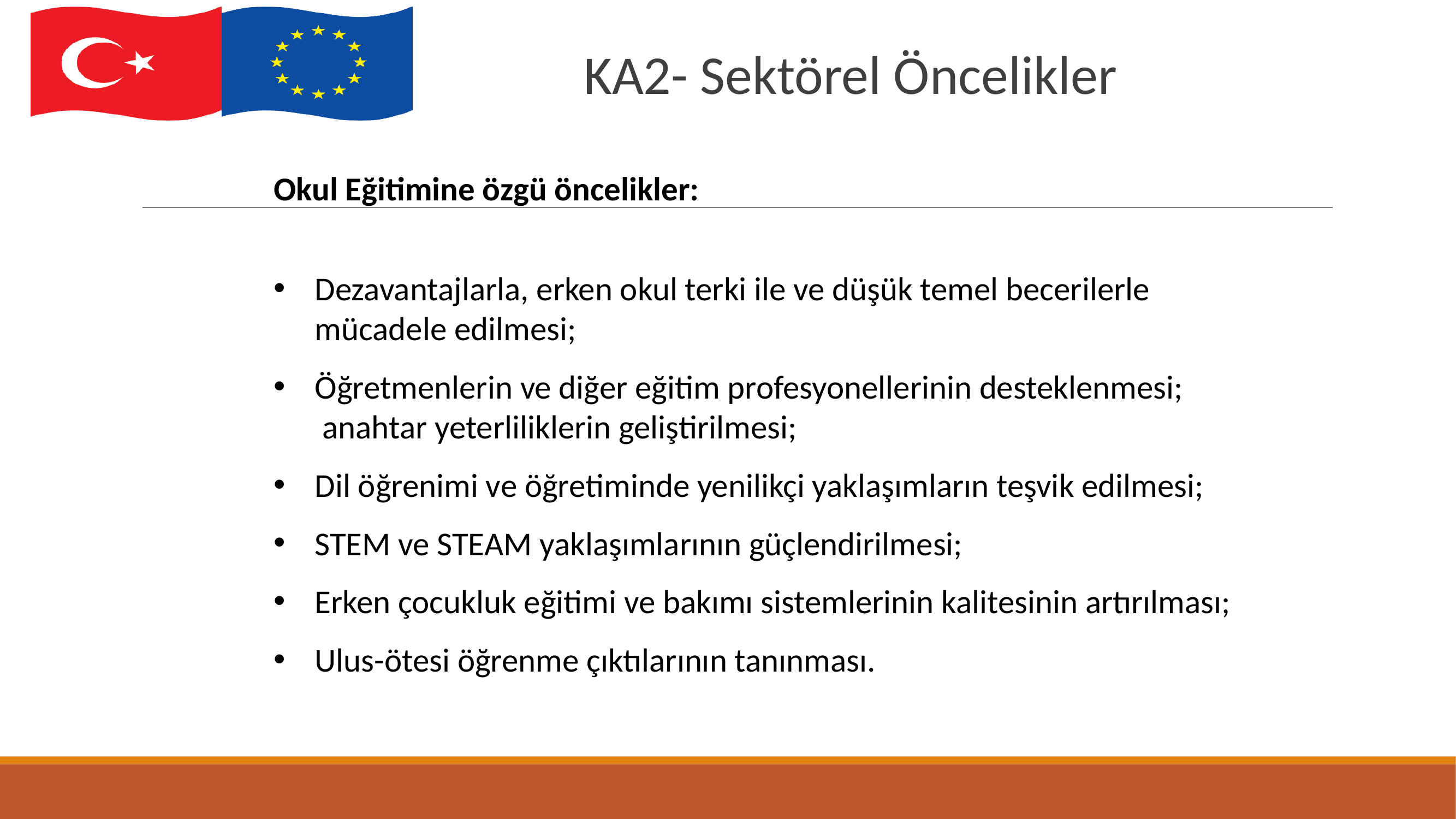

# KA2- Sektörel Öncelikler
Okul Eğitimine özgü öncelikler:

Dezavantajlarla, erken okul terki ile ve düşük temel becerilerle
mücadele edilmesi;
Öğretmenlerin ve diğer eğitim profesyonellerinin desteklenmesi;  anahtar yeterliliklerin geliştirilmesi;
Dil öğrenimi ve öğretiminde yenilikçi yaklaşımların teşvik edilmesi;
STEM ve STEAM yaklaşımlarının güçlendirilmesi;
Erken çocukluk eğitimi ve bakımı sistemlerinin kalitesinin artırılması;
Ulus-ötesi öğrenme çıktılarının tanınması.